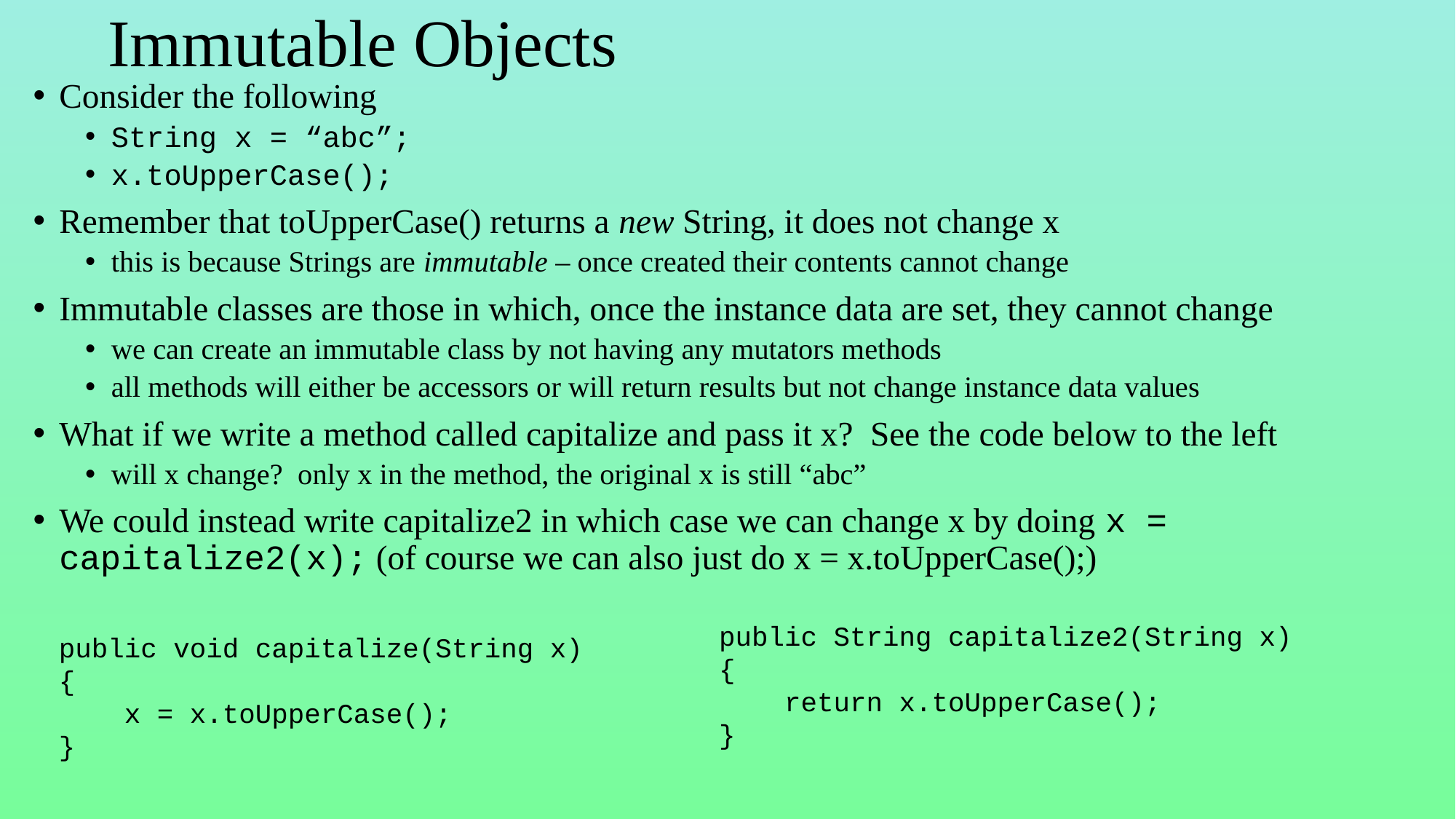

# Immutable Objects
Consider the following
String x = “abc”;
x.toUpperCase();
Remember that toUpperCase() returns a new String, it does not change x
this is because Strings are immutable – once created their contents cannot change
Immutable classes are those in which, once the instance data are set, they cannot change
we can create an immutable class by not having any mutators methods
all methods will either be accessors or will return results but not change instance data values
What if we write a method called capitalize and pass it x?  See the code below to the left
will x change?  only x in the method, the original x is still “abc”
We could instead write capitalize2 in which case we can change x by doing x = capitalize2(x); (of course we can also just do x = x.toUpperCase();)

public String capitalize2(String x)
{
    return x.toUpperCase();
}
public void capitalize(String x)
{
    x = x.toUpperCase();
}